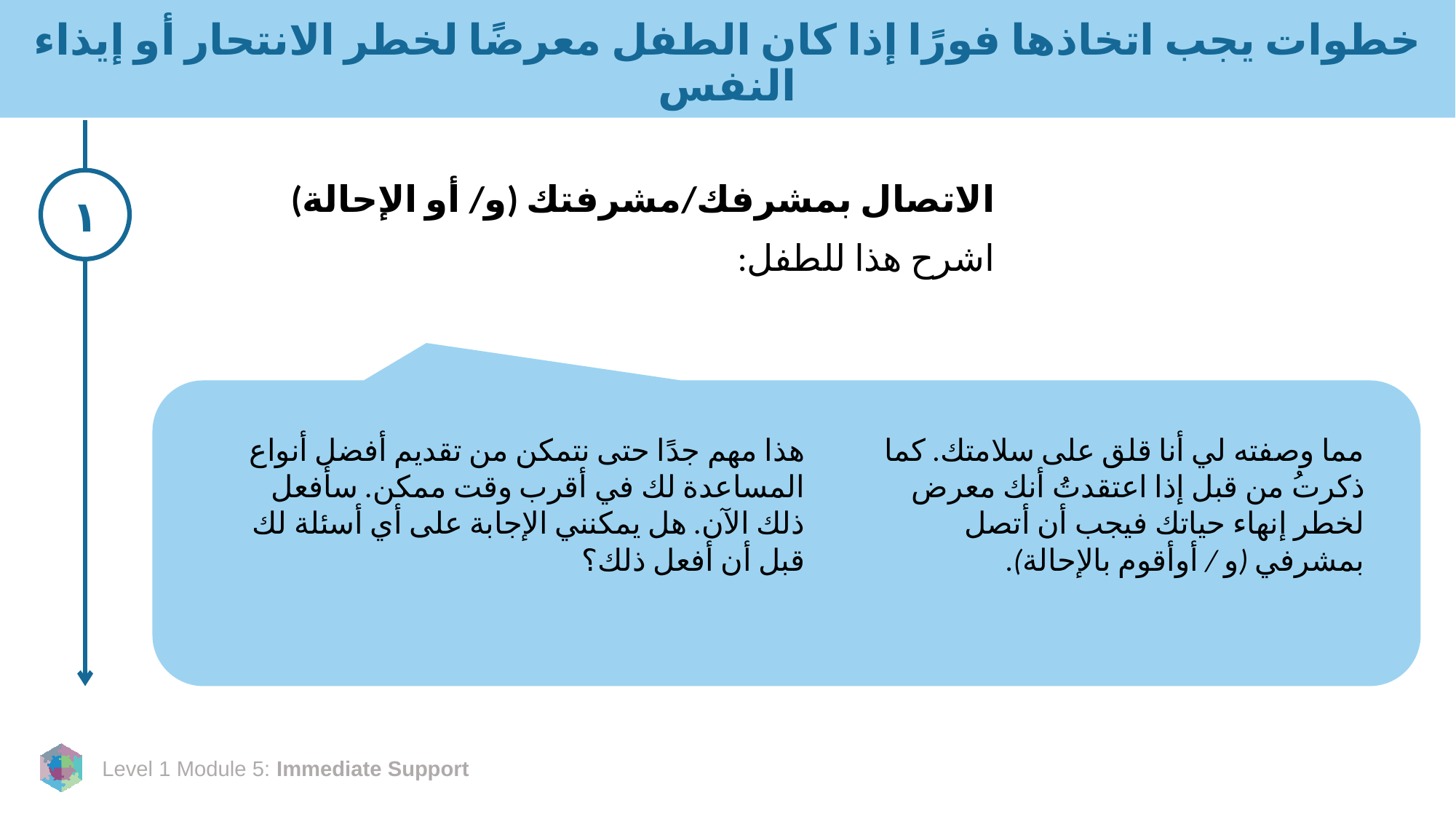

# خطوات يجب اتخاذها فورًا إذا كان الطفل معرضًا لخطر الانتحار أو إيذاء النفس
١
الاتصال بمشرفك/مشرفتك (و/ أو الإحالة)
اشرح هذا للطفل:

هذا مهم جدًا حتى نتمكن من تقديم أفضل أنواع المساعدة لك في أقرب وقت ممكن. سأفعل ذلك الآن. هل يمكنني الإجابة على أي أسئلة لك قبل أن أفعل ذلك؟
مما وصفته لي أنا قلق على سلامتك. كما ذكرتُ من قبل إذا اعتقدتُ أنك معرض لخطر إنهاء حياتك فيجب أن أتصل بمشرفي (و / أوأقوم بالإحالة).